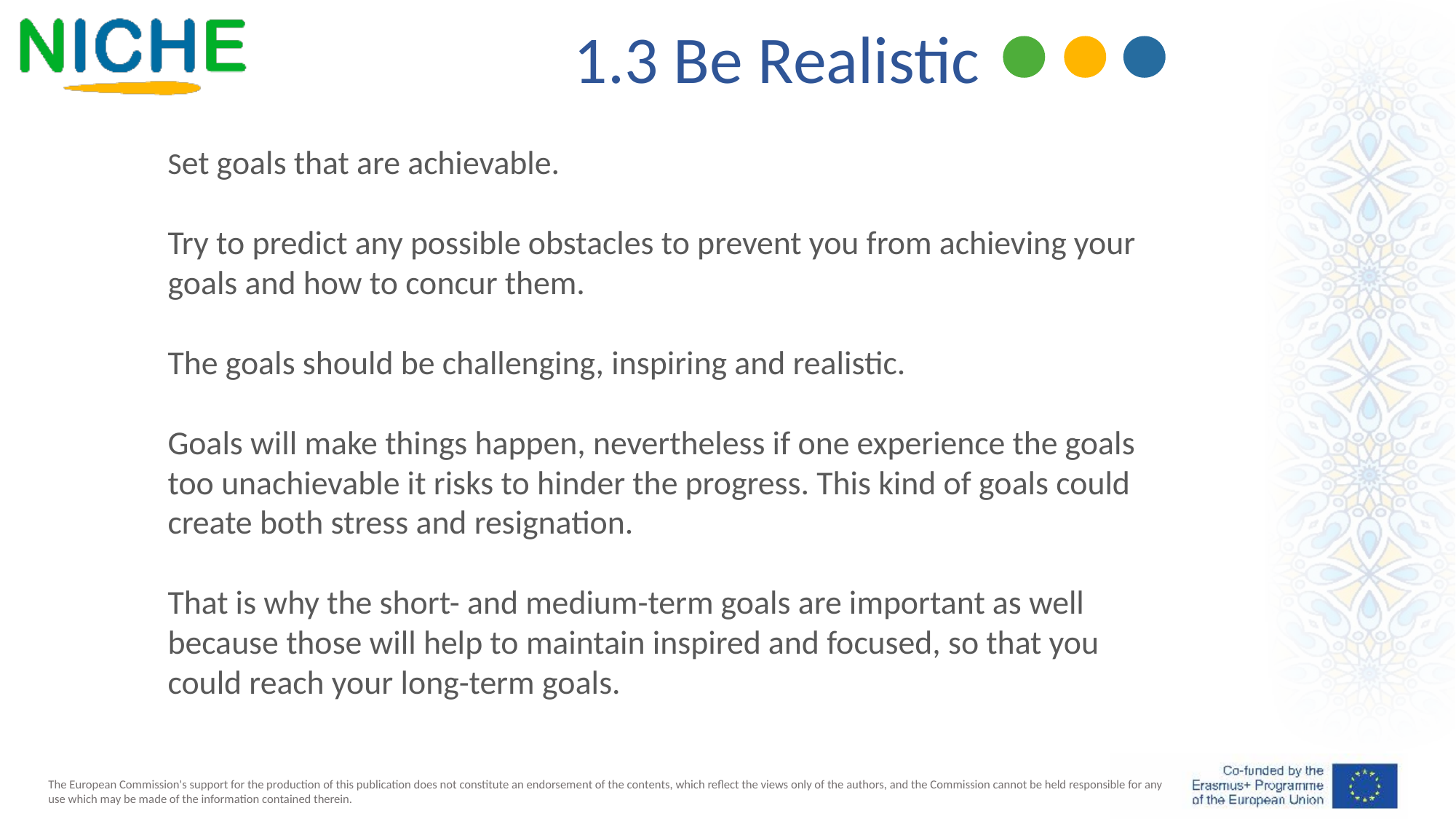

1.3 Be Realistic

1.3 Be Realistic
Set goals that are achievable.

Try to predict any possible obstacles to prevent you from achieving your goals and how to concur them.

The goals should be challenging, inspiring and realistic.

Goals will make things happen, nevertheless if one experience the goals too unachievable it risks to hinder the progress. This kind of goals could create both stress and resignation.

That is why the short- and medium-term goals are important as well because those will help to maintain inspired and focused, so that you could reach your long-term goals.